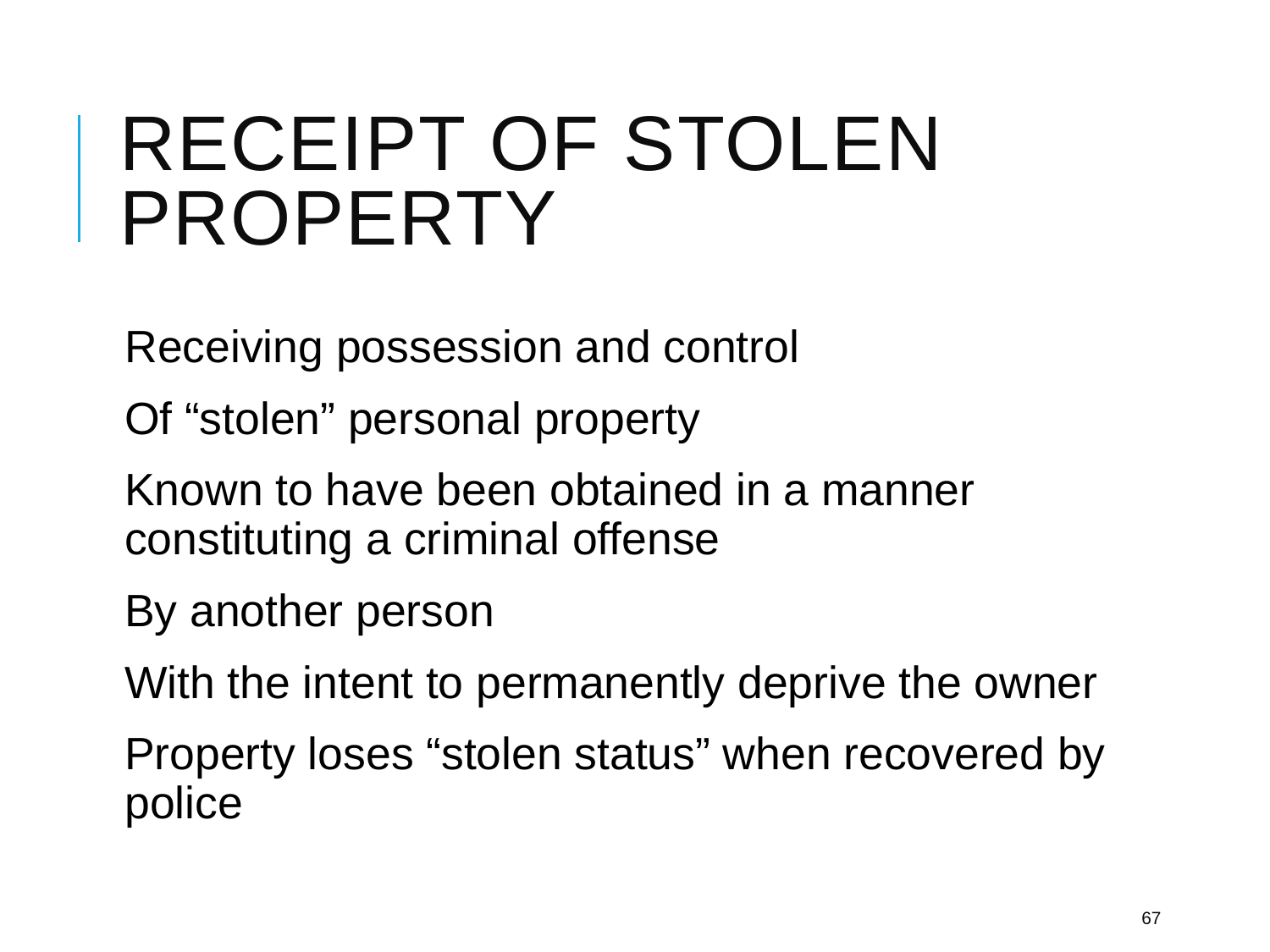

# Receipt of Stolen Property
Receiving possession and control
Of “stolen” personal property
Known to have been obtained in a manner constituting a criminal offense
By another person
With the intent to permanently deprive the owner
Property loses “stolen status” when recovered by police

67